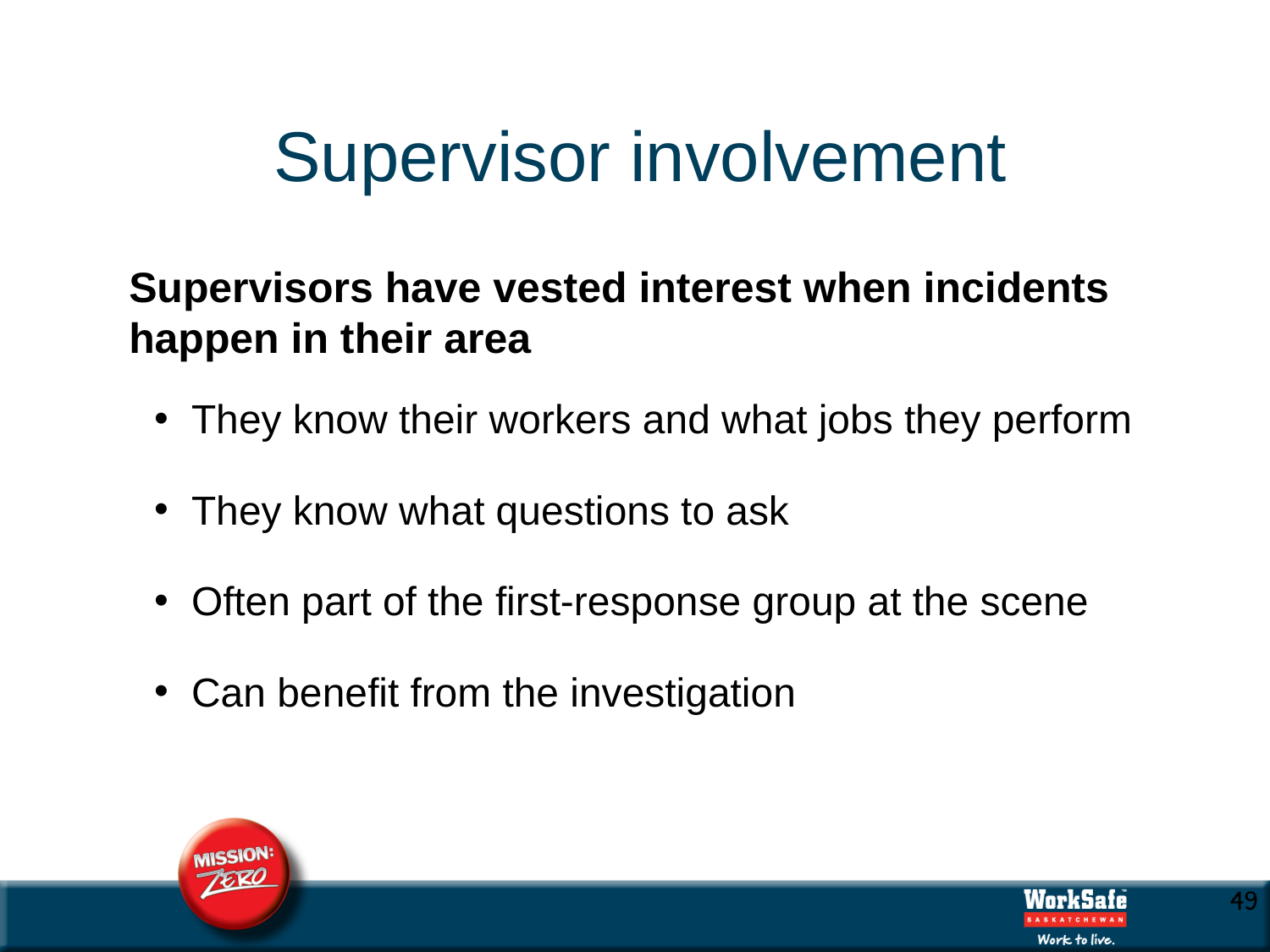

# Supervisor involvement
Supervisors have vested interest when incidents happen in their area
They know their workers and what jobs they perform
They know what questions to ask
Often part of the first-response group at the scene
Can benefit from the investigation